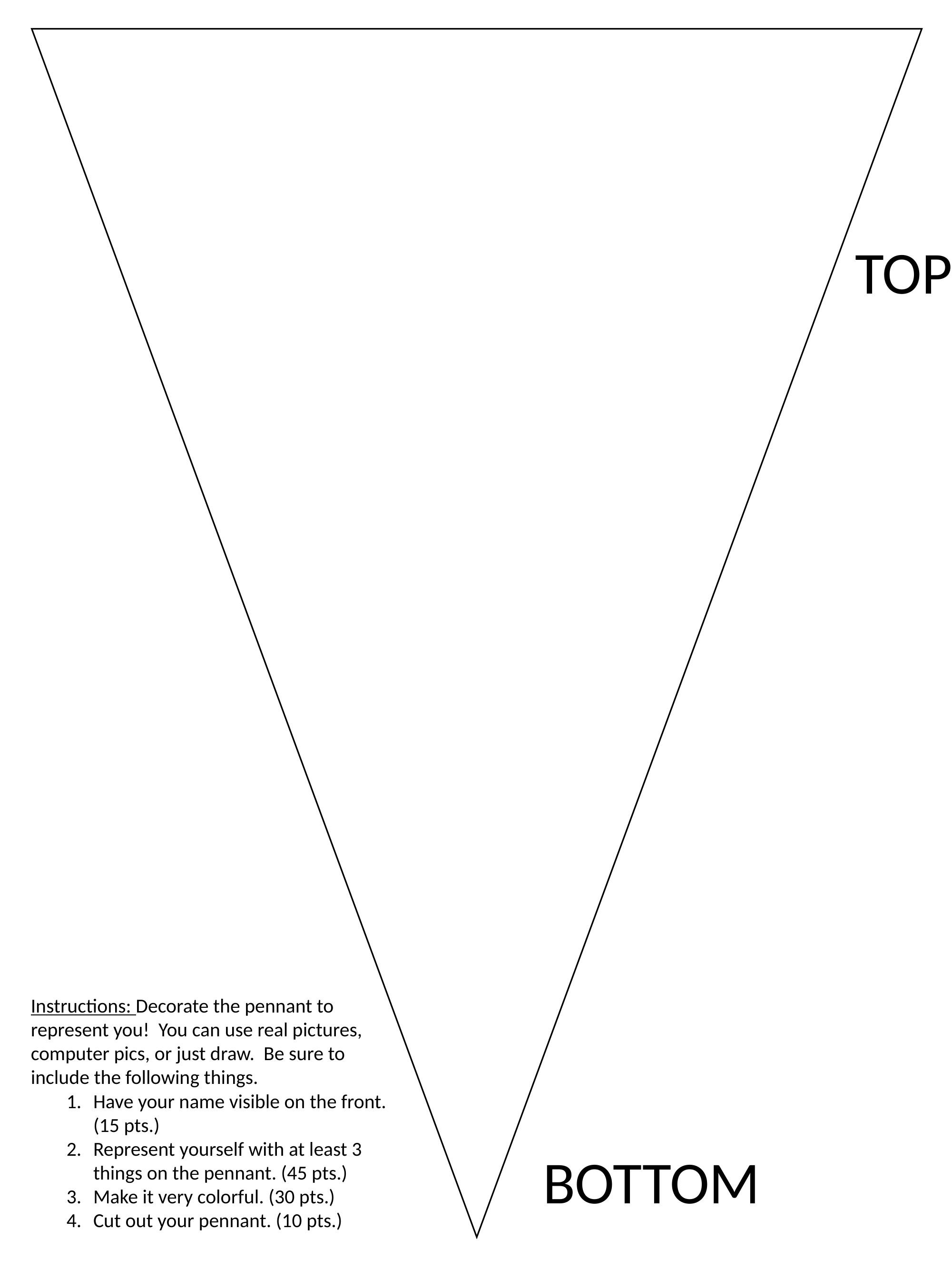

TOP
Instructions: Decorate the pennant to represent you!  You can use real pictures, computer pics, or just draw.  Be sure to include the following things.
Have your name visible on the front. (15 pts.)
Represent yourself with at least 3 things on the pennant. (45 pts.)
Make it very colorful. (30 pts.)
Cut out your pennant. (10 pts.)
BOTTOM